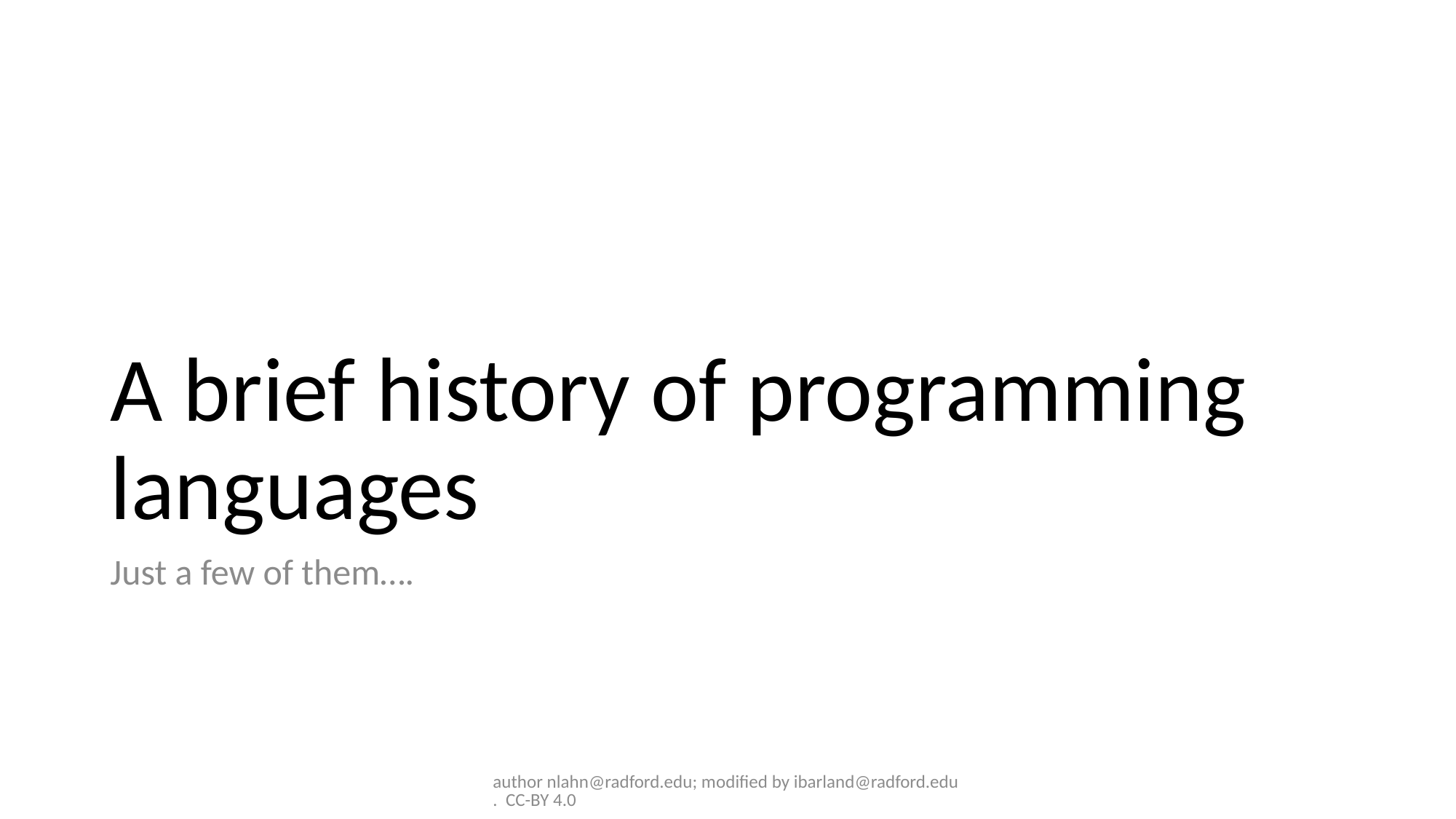

# A brief history of programming languages
Just a few of them….
author nlahn@radford.edu; modified by ibarland@radford.edu.  CC-BY 4.0